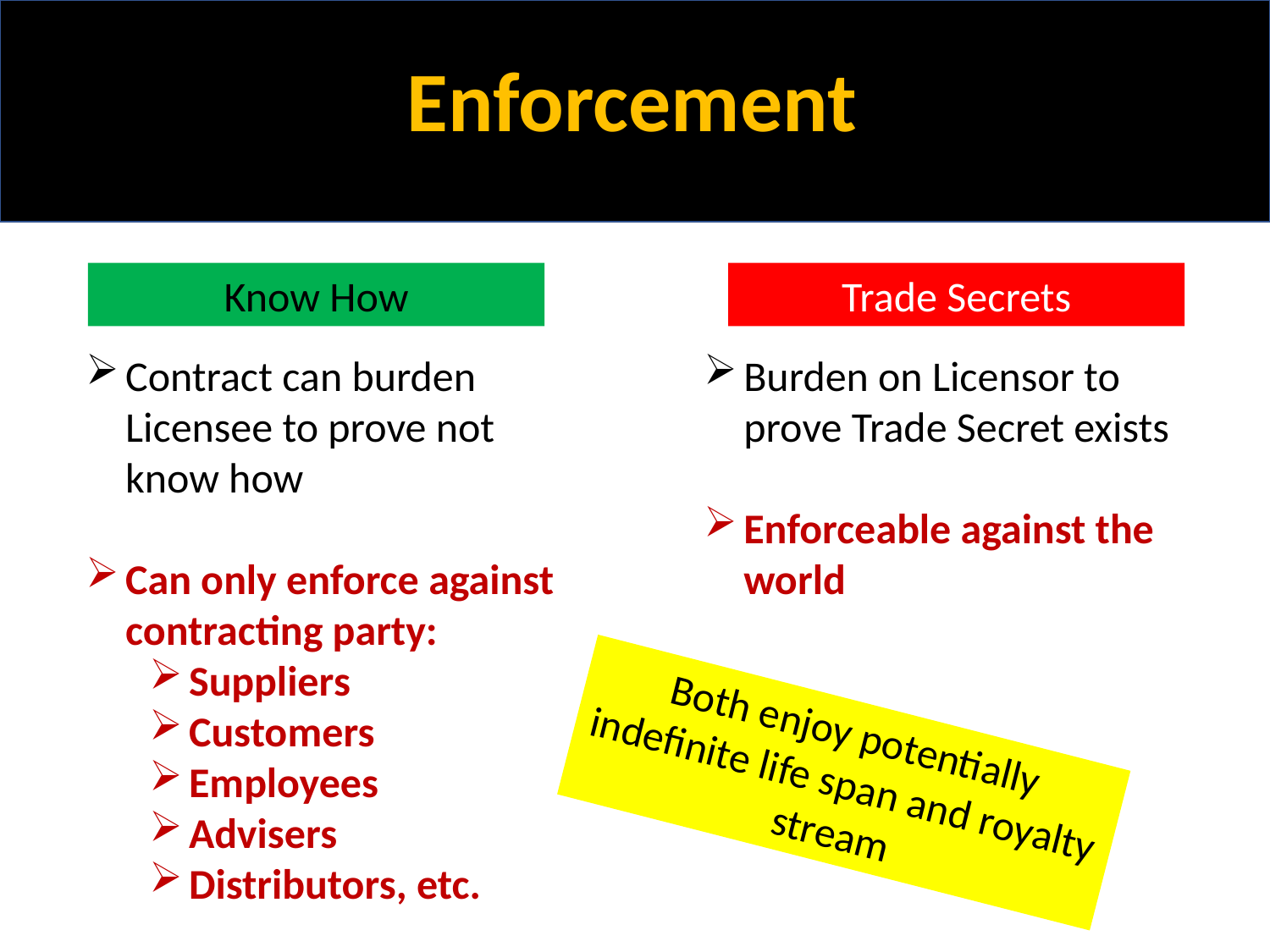

Enforcement
Trade Secrets
Know How
Contract can burden Licensee to prove not know how

Can only enforce against contracting party:
Suppliers
Customers
Employees
Advisers
Distributors, etc.

Burden on Licensor to prove Trade Secret exists

Enforceable against the world
Both enjoy potentially indefinite life span and royalty stream